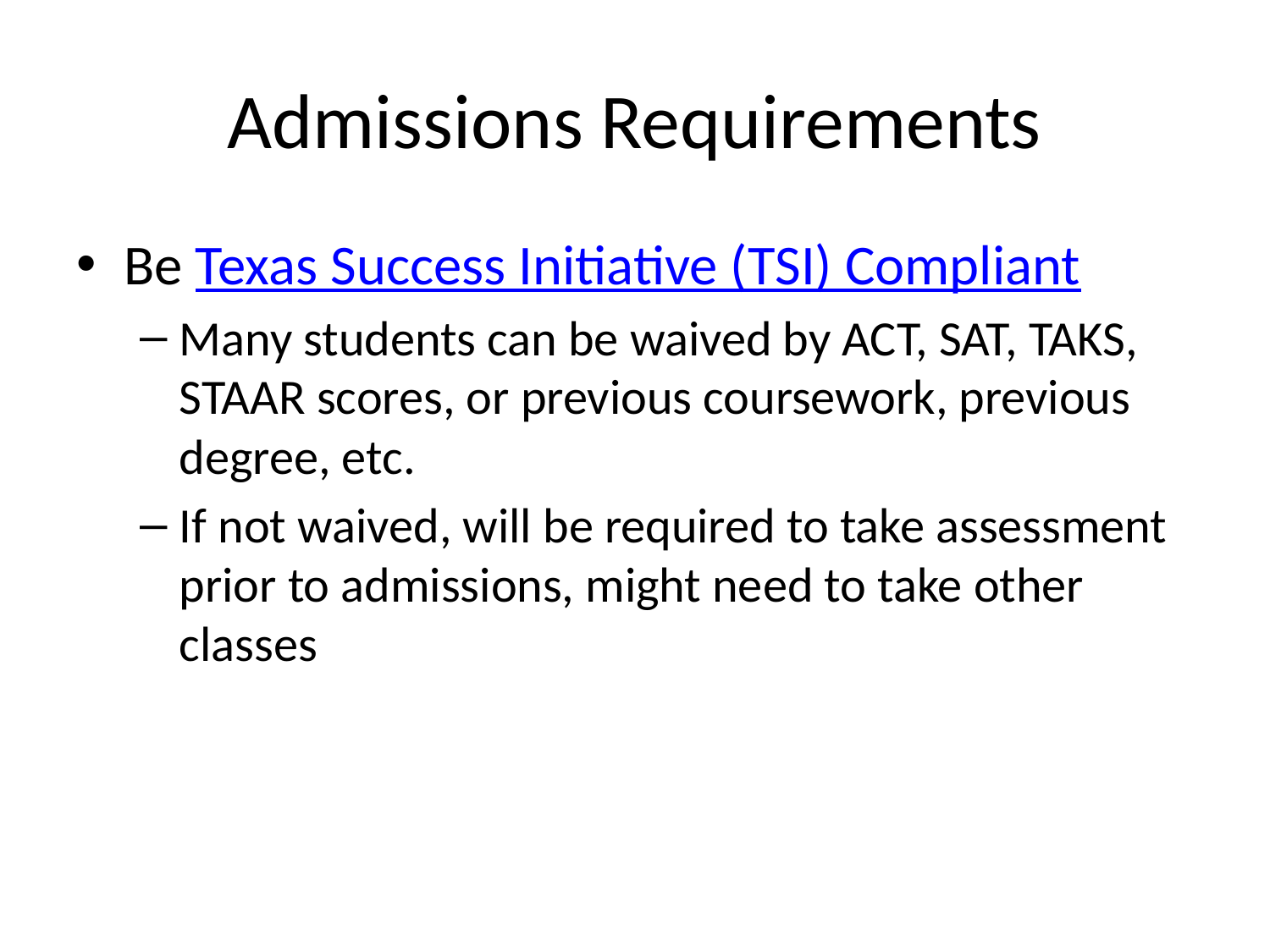

# Admissions Requirements
Be Texas Success Initiative (TSI) Compliant
Many students can be waived by ACT, SAT, TAKS, STAAR scores, or previous coursework, previous degree, etc.
If not waived, will be required to take assessment prior to admissions, might need to take other classes